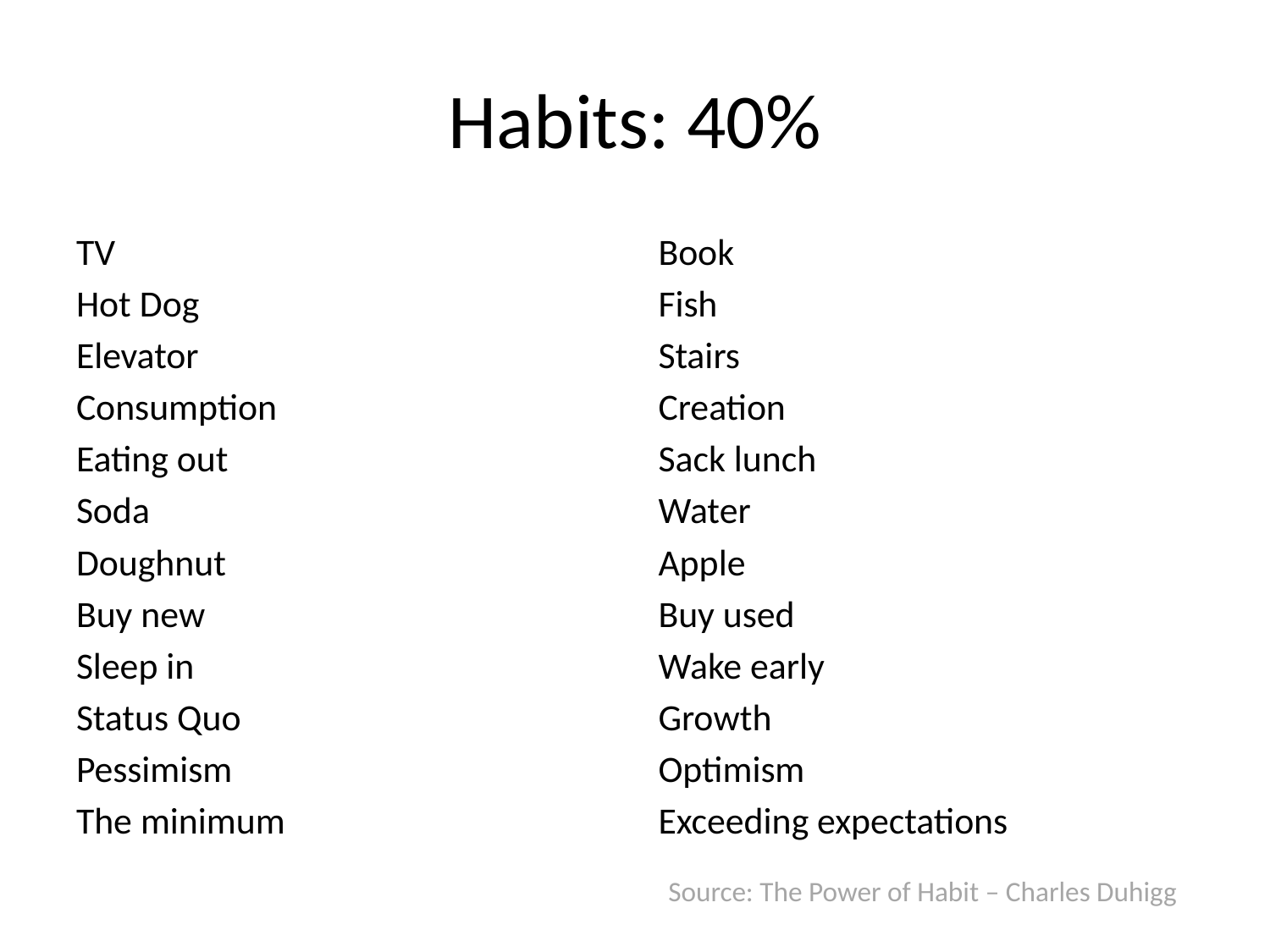

# Habits: 40%
TV
Hot Dog
Elevator
Consumption
Eating out
Soda
Doughnut
Buy new
Sleep in
Status Quo
Pessimism
The minimum
Book
Fish
Stairs
Creation
Sack lunch
Water
Apple
Buy used
Wake early
Growth
Optimism
Exceeding expectations
Source: The Power of Habit – Charles Duhigg